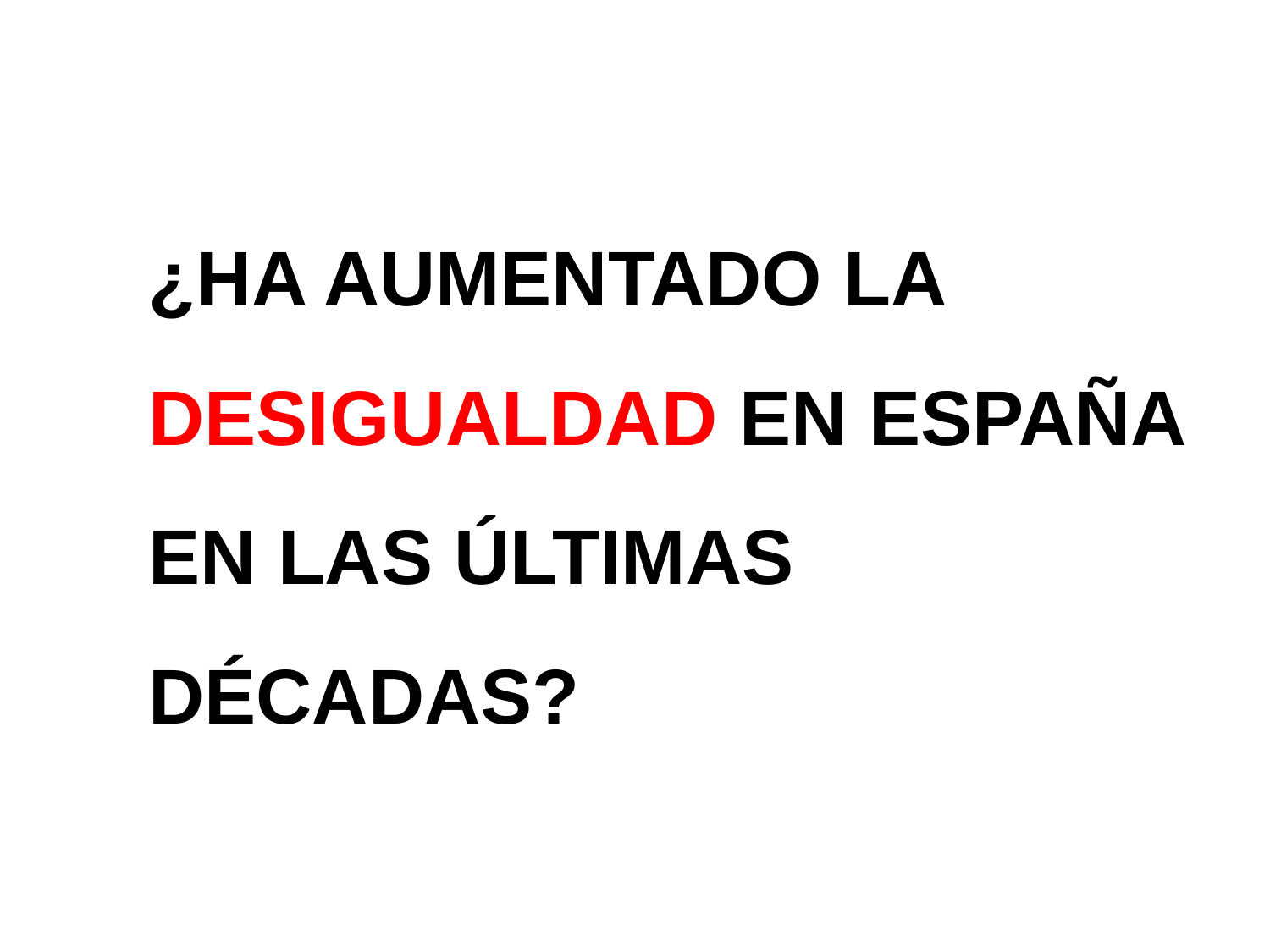

¿HA AUMENTADO LA DESIGUALDAD EN ESPAÑA EN LAS ÚLTIMAS DÉCADAS?